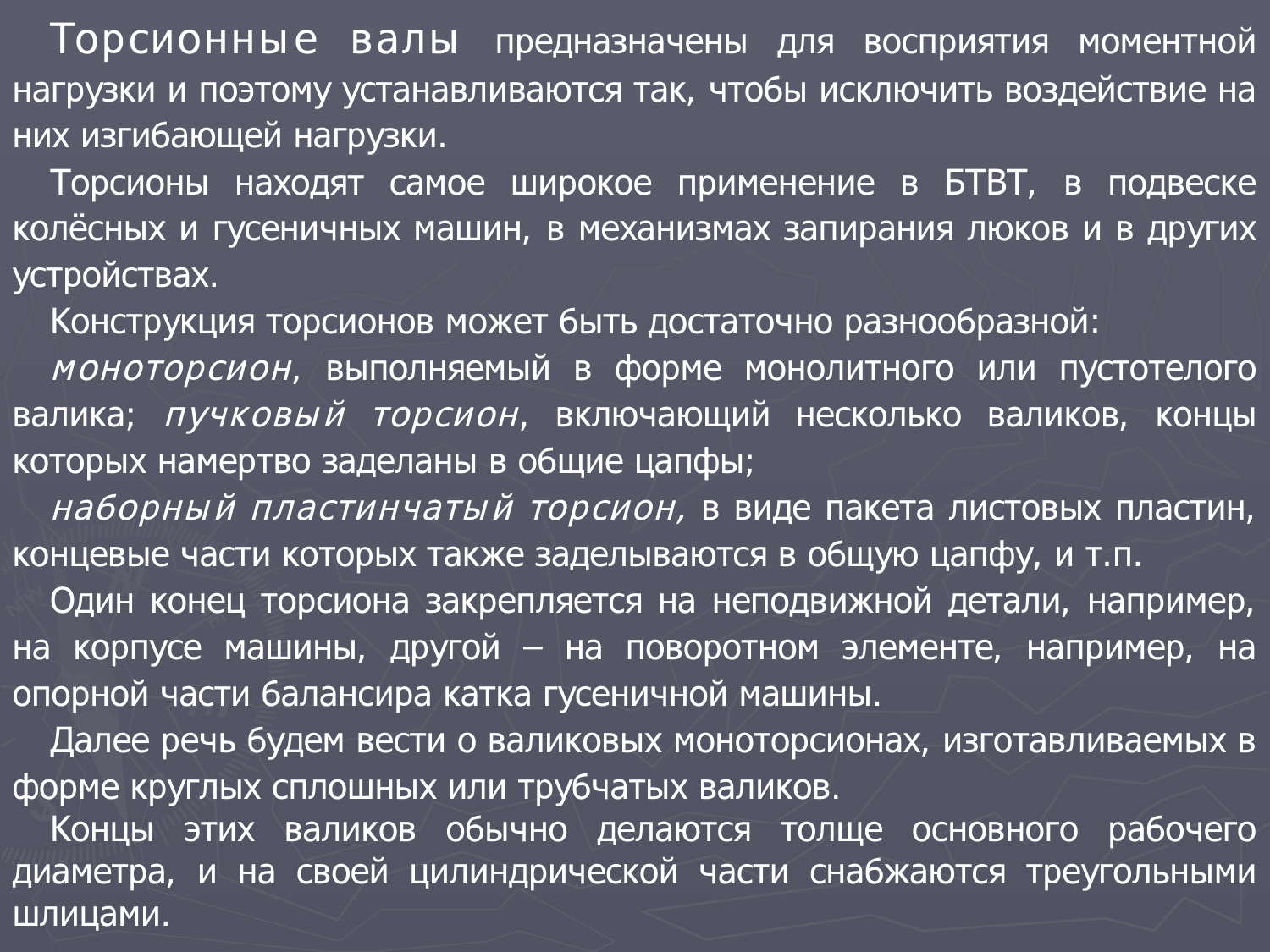

Торсионные валы предназначены для восприятия моментной нагрузки и поэтому устанавливаются так, чтобы исключить воздействие на них изгибающей нагрузки.
Торсионы находят самое широкое применение в БТВТ, в подвеске колёсных и гусеничных машин, в механизмах запирания люков и в других устройствах.
Конструкция торсионов может быть достаточно разнообразной:
моноторсион, выполняемый в форме монолитного или пустотелого валика; пучковый торсион, включающий несколько валиков, концы которых намертво заделаны в общие цапфы;
наборный пластинчатый торсион, в виде пакета листовых пластин, концевые части которых также заделываются в общую цапфу, и т.п.
Один конец торсиона закрепляется на неподвижной детали, например, на корпусе машины, другой – на поворотном элементе, например, на опорной части балансира катка гусеничной машины.
Далее речь будем вести о валиковых моноторсионах, изготавливаемых в форме круглых сплошных или трубчатых валиков.
Концы этих валиков обычно делаются толще основного рабочего диаметра, и на своей цилиндрической части снабжаются треугольными шлицами.